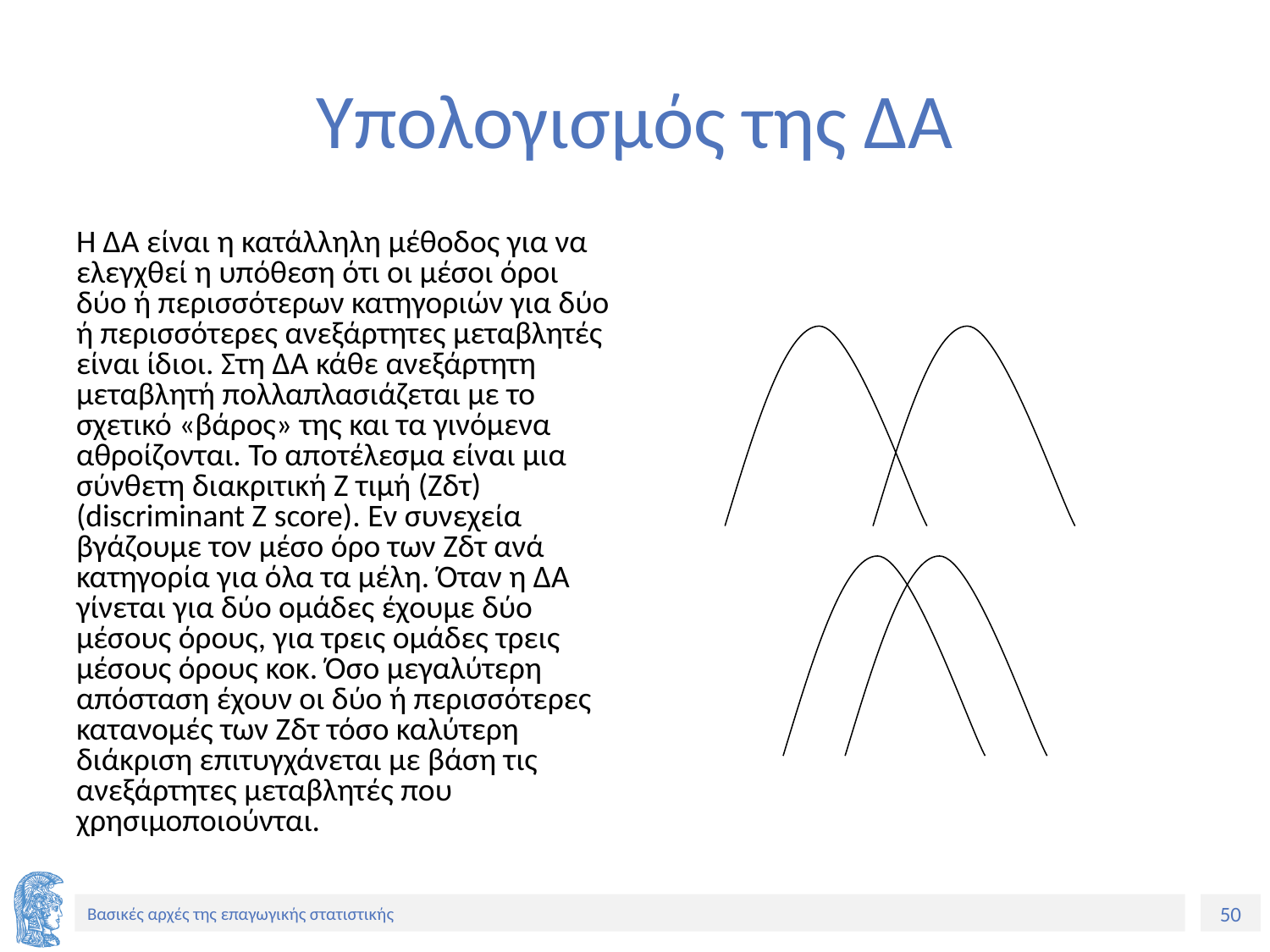

# Υπολογισμός της ΔΑ
Η ΔΑ είναι η κατάλληλη μέθοδος για να ελεγχθεί η υπόθεση ότι οι μέσοι όροι δύο ή περισσότερων κατηγοριών για δύο ή περισσότερες ανεξάρτητες μεταβλητές είναι ίδιοι. Στη ΔΑ κάθε ανεξάρτητη μεταβλητή πολλαπλασιάζεται με το σχετικό «βάρος» της και τα γινόμενα αθροίζονται. Το αποτέλεσμα είναι μια σύνθετη διακριτική Ζ τιμή (Ζδτ) (discriminant Z score). Εν συνεχεία βγάζουμε τον μέσο όρο των Ζδτ ανά κατηγορία για όλα τα μέλη. Όταν η ΔΑ γίνεται για δύο ομάδες έχουμε δύο μέσους όρους, για τρεις ομάδες τρεις μέσους όρους κοκ. Όσο μεγαλύτερη απόσταση έχουν οι δύο ή περισσότερες κατανομές των Ζδτ τόσο καλύτερη διάκριση επιτυγχάνεται με βάση τις ανεξάρτητες μεταβλητές που χρησιμοποιούνται.